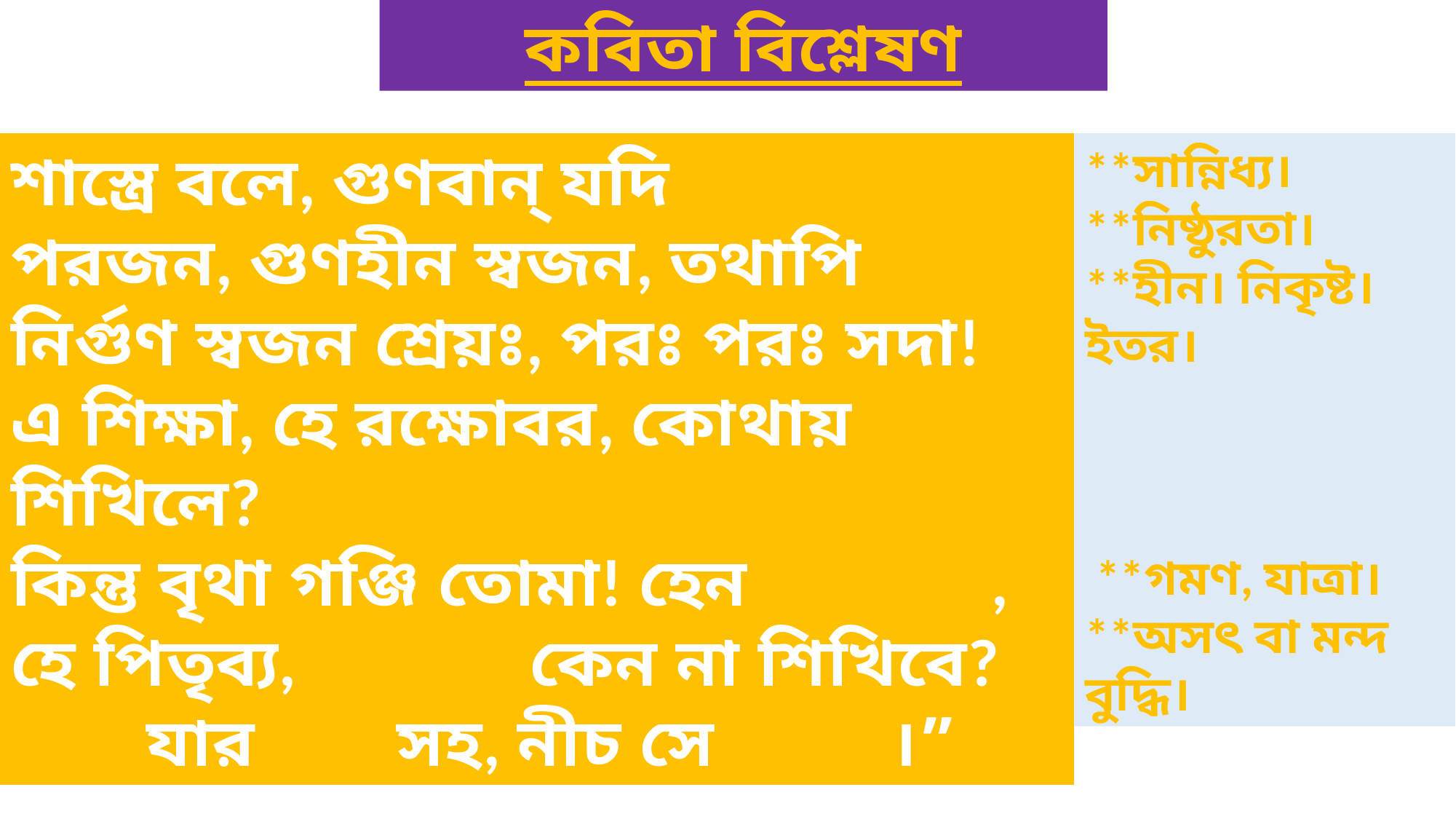

কবিতা বিশ্লেষণ
শাস্ত্রে বলে, গুণবান্ যদি
পরজন, গুণহীন স্বজন, তথাপি
নির্গুণ স্বজন শ্রেয়ঃ, পরঃ পরঃ সদা!
এ শিক্ষা, হে রক্ষোবর, কোথায় শিখিলে?
কিন্তু বৃথা গঞ্জি তোমা! হেন সহবাসে,
হে পিতৃব্য, বর্বরতা কেন না শিখিবে?
গতি যার নীচ সহ, নীচ সে দুর্মতি।”
**সান্নিধ্য।
**নিষ্ঠুরতা।
**হীন। নিকৃষ্ট।ইতর।

 **গমণ, যাত্রা।
**অসৎ বা মন্দ বুদ্ধি।